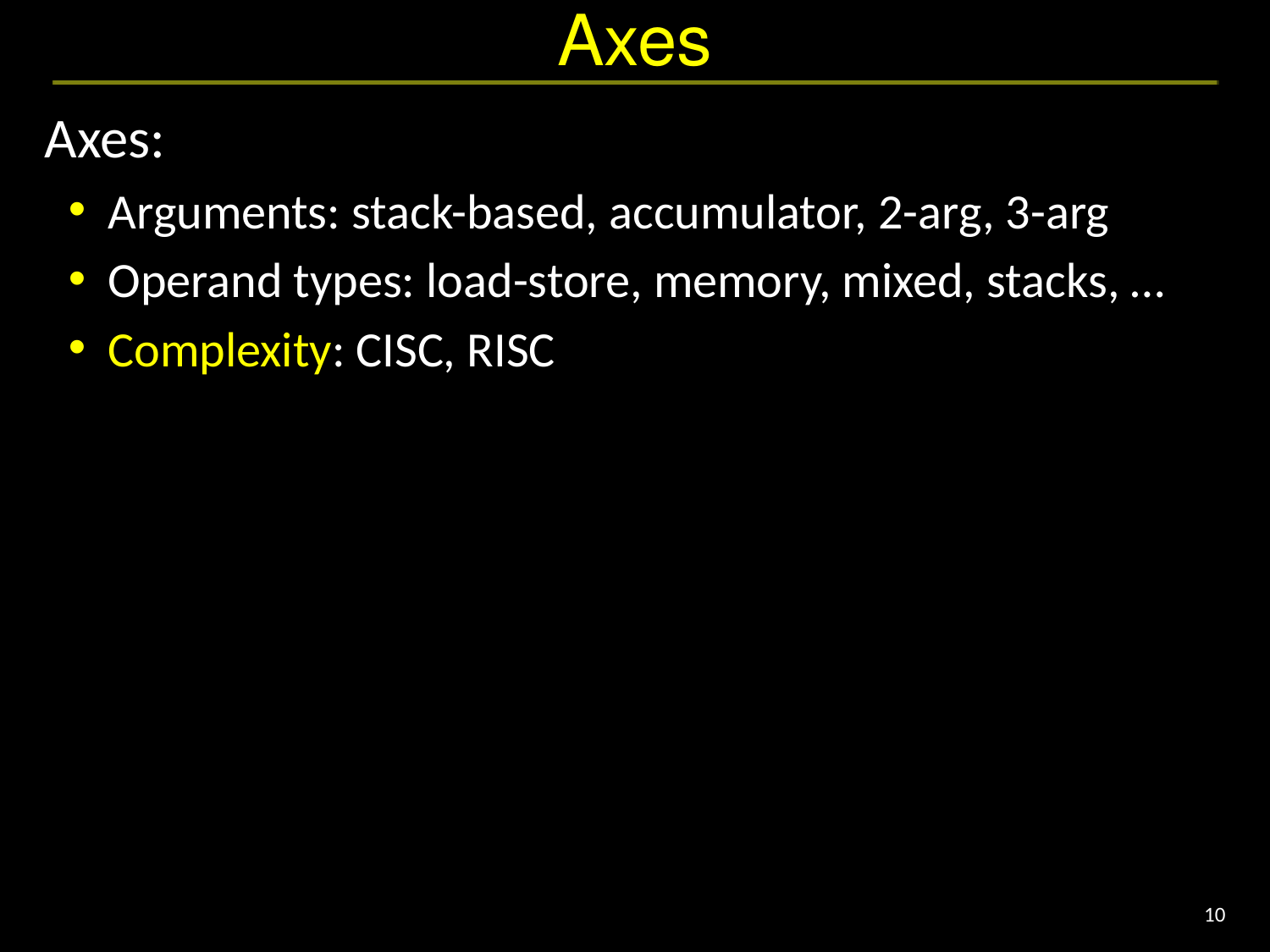

# Axes
Axes:
Arguments: stack-based, accumulator, 2-arg, 3-arg
Operand types: load-store, memory, mixed, stacks, …
Complexity: CISC, RISC